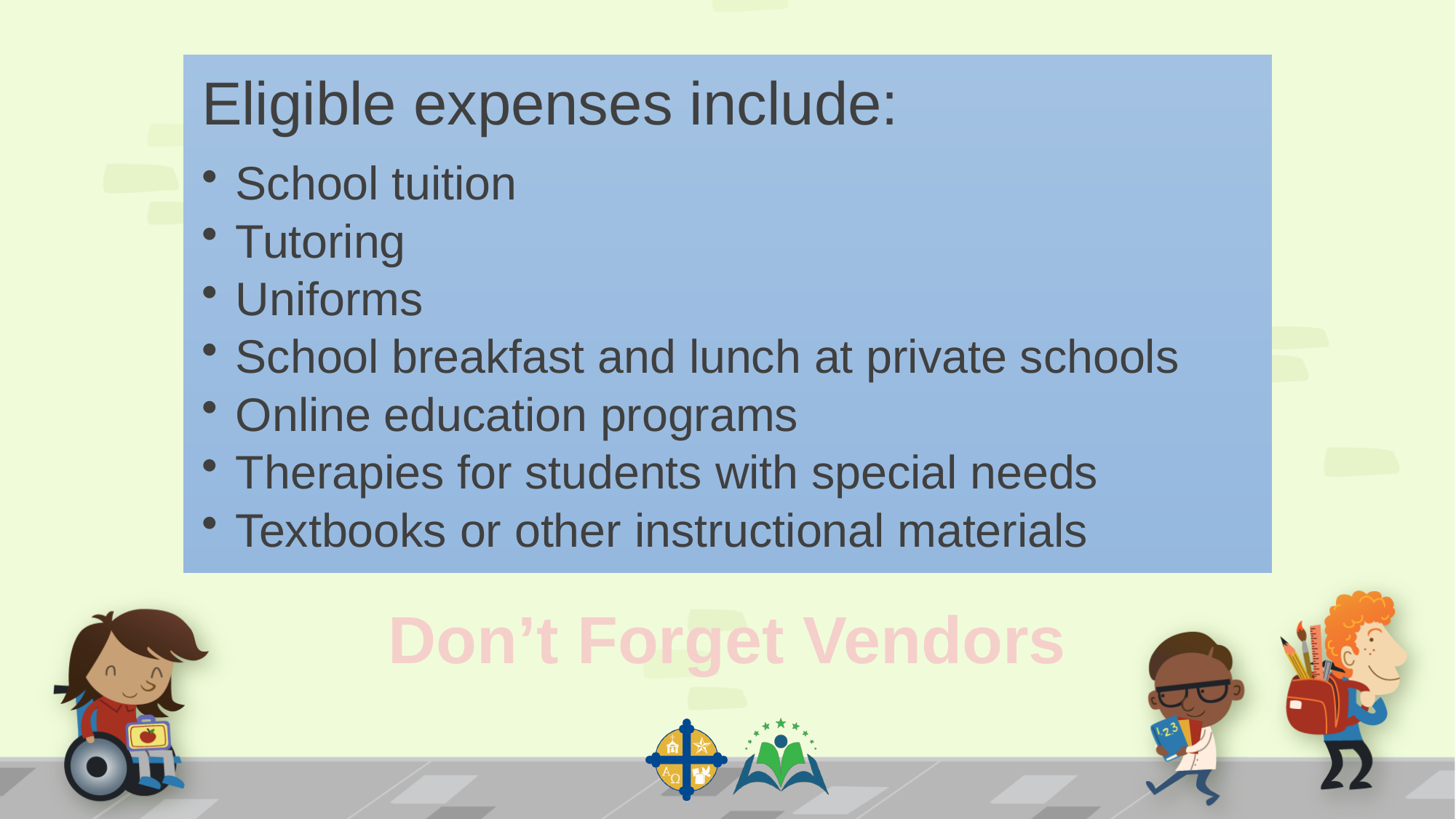

Eligible expenses include:
School tuition
Tutoring
Uniforms
School breakfast and lunch at private schools
Online education programs
Therapies for students with special needs
Textbooks or other instructional materials
Don’t Forget Vendors